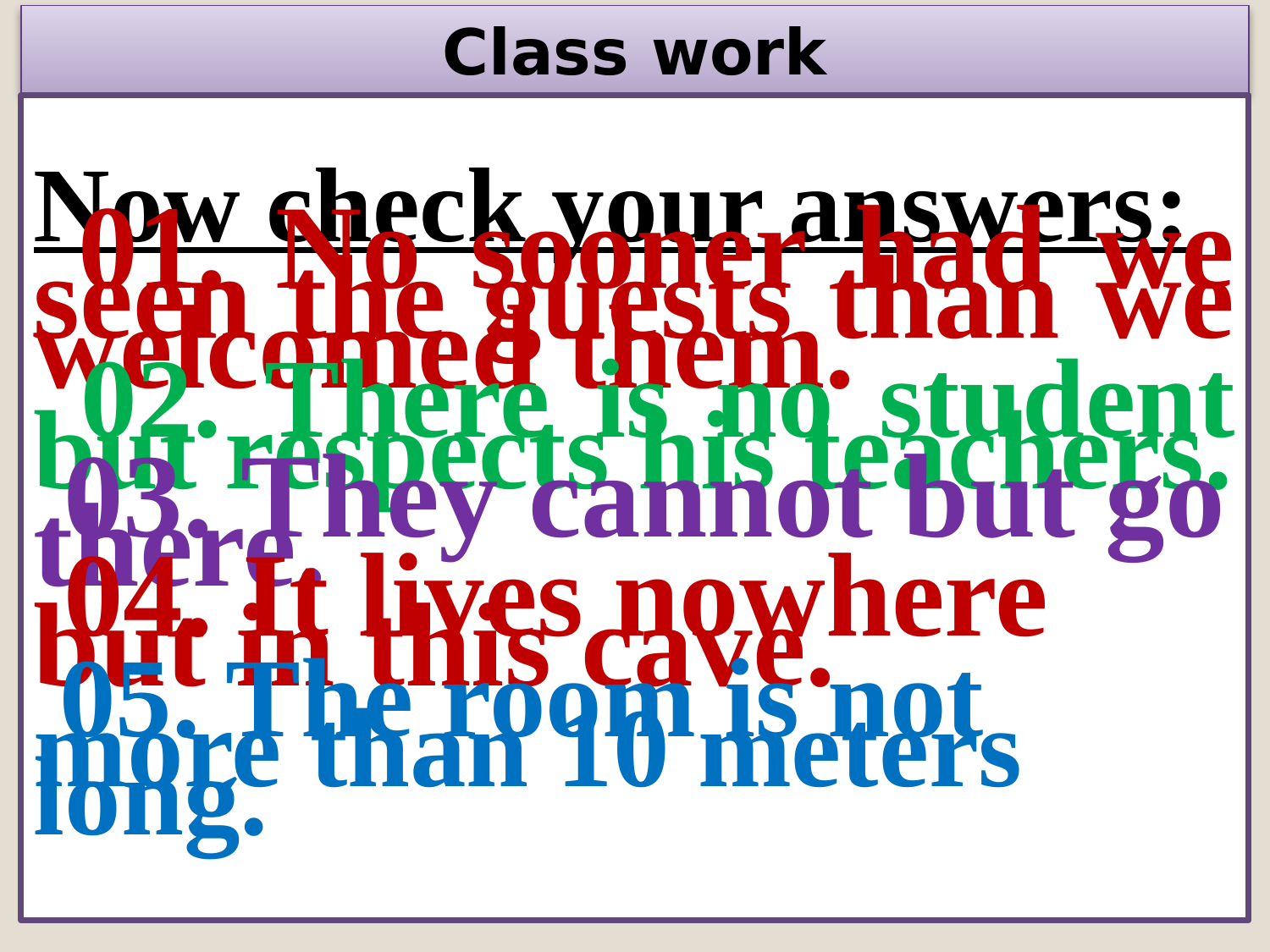

Class work

Now check your answers:
 01. No sooner had we seen the guests than we welcomed them.
 02. There is no student but respects his teachers.
 03. They cannot but go there.
 04. It lives nowhere but in this cave.
 05. The room is not more than 10 meters long.